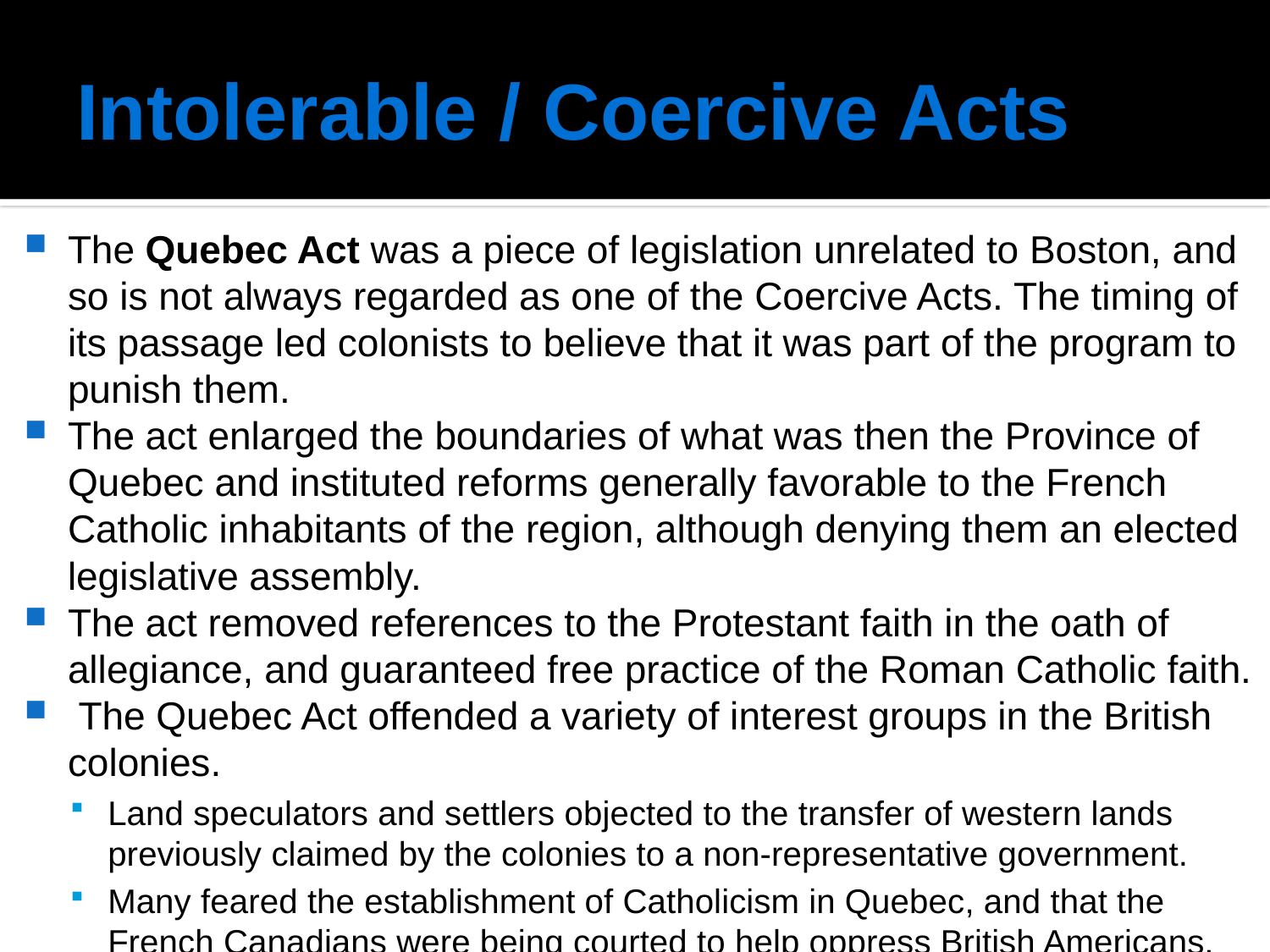

# Intolerable / Coercive Acts
The Quebec Act was a piece of legislation unrelated to Boston, and so is not always regarded as one of the Coercive Acts. The timing of its passage led colonists to believe that it was part of the program to punish them.
The act enlarged the boundaries of what was then the Province of Quebec and instituted reforms generally favorable to the French Catholic inhabitants of the region, although denying them an elected legislative assembly.
The act removed references to the Protestant faith in the oath of allegiance, and guaranteed free practice of the Roman Catholic faith.
 The Quebec Act offended a variety of interest groups in the British colonies.
Land speculators and settlers objected to the transfer of western lands previously claimed by the colonies to a non-representative government.
Many feared the establishment of Catholicism in Quebec, and that the French Canadians were being courted to help oppress British Americans.